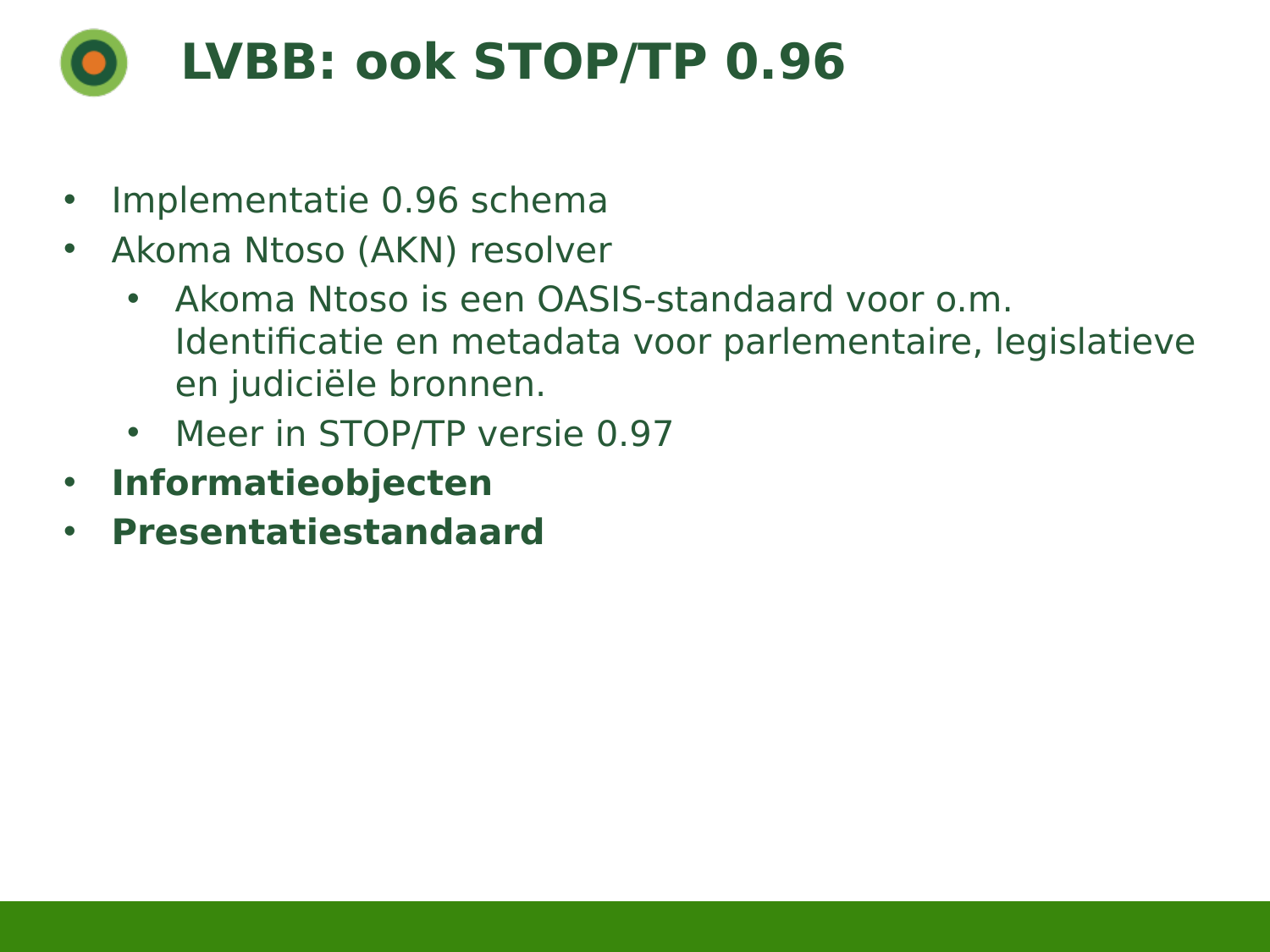

# LVBB: ook STOP/TP 0.96
Implementatie 0.96 schema
Akoma Ntoso (AKN) resolver
Akoma Ntoso is een OASIS-standaard voor o.m. Identificatie en metadata voor parlementaire, legislatieve en judiciële bronnen.
Meer in STOP/TP versie 0.97
Informatieobjecten
Presentatiestandaard